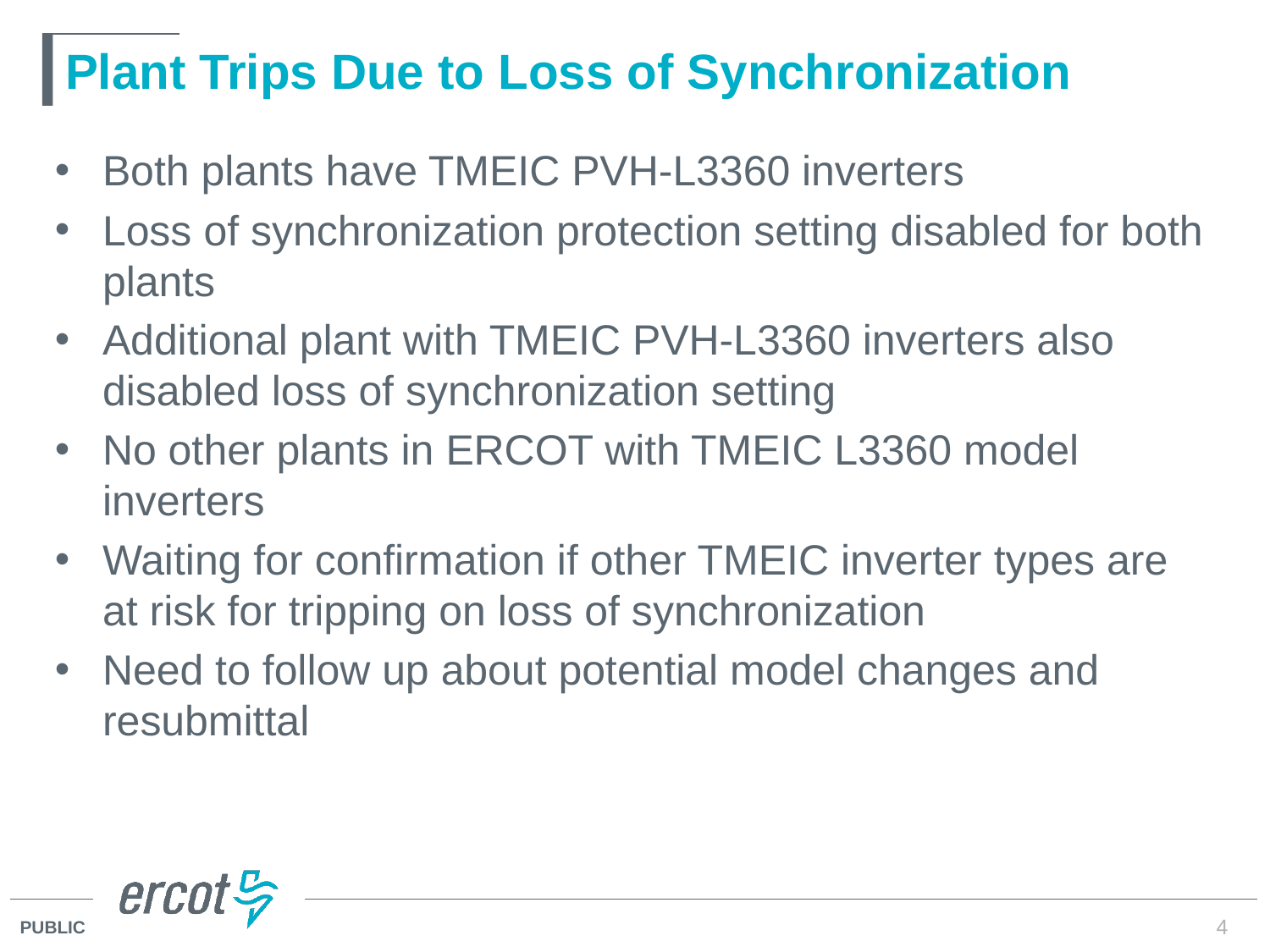

# Plant Trips Due to Loss of Synchronization
Both plants have TMEIC PVH-L3360 inverters
Loss of synchronization protection setting disabled for both plants
Additional plant with TMEIC PVH-L3360 inverters also disabled loss of synchronization setting
No other plants in ERCOT with TMEIC L3360 model inverters
Waiting for confirmation if other TMEIC inverter types are at risk for tripping on loss of synchronization
Need to follow up about potential model changes and resubmittal

4